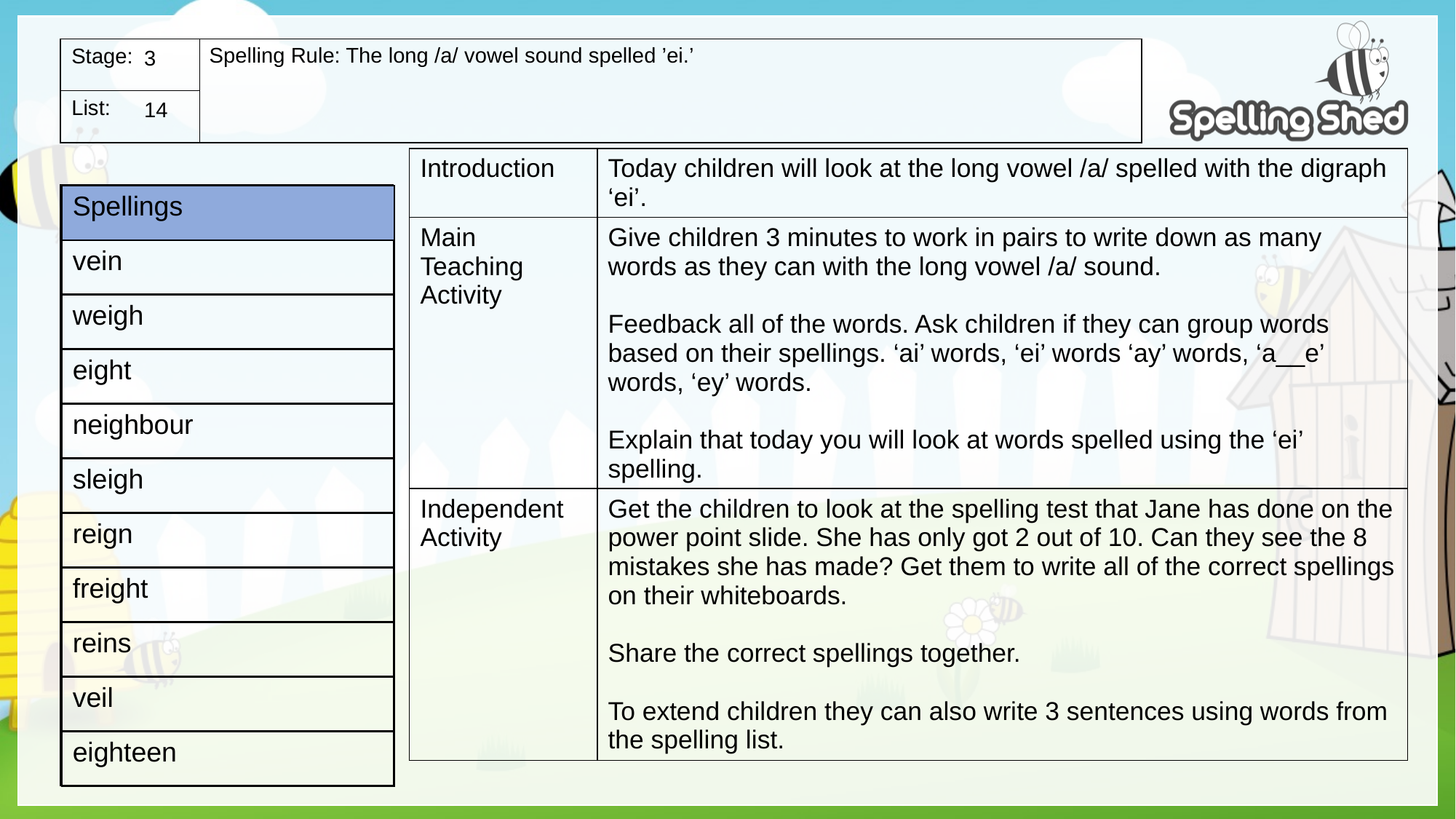

Spelling Rule: The long /a/ vowel sound spelled ’ei.’

3
14
| Introduction | Today children will look at the long vowel /a/ spelled with the digraph ‘ei’. |
| --- | --- |
| Main Teaching Activity | Give children 3 minutes to work in pairs to write down as many words as they can with the long vowel /a/ sound. Feedback all of the words. Ask children if they can group words based on their spellings. ‘ai’ words, ‘ei’ words ‘ay’ words, ‘a\_\_e’ words, ‘ey’ words. Explain that today you will look at words spelled using the ‘ei’ spelling. |
| Independent Activity | Get the children to look at the spelling test that Jane has done on the power point slide. She has only got 2 out of 10. Can they see the 8 mistakes she has made? Get them to write all of the correct spellings on their whiteboards. Share the correct spellings together. To extend children they can also write 3 sentences using words from the spelling list. |
| Spellings |
| --- |
| vein |
| weigh |
| eight |
| neighbour |
| sleigh |
| reign |
| freight |
| reins |
| veil |
| eighteen |